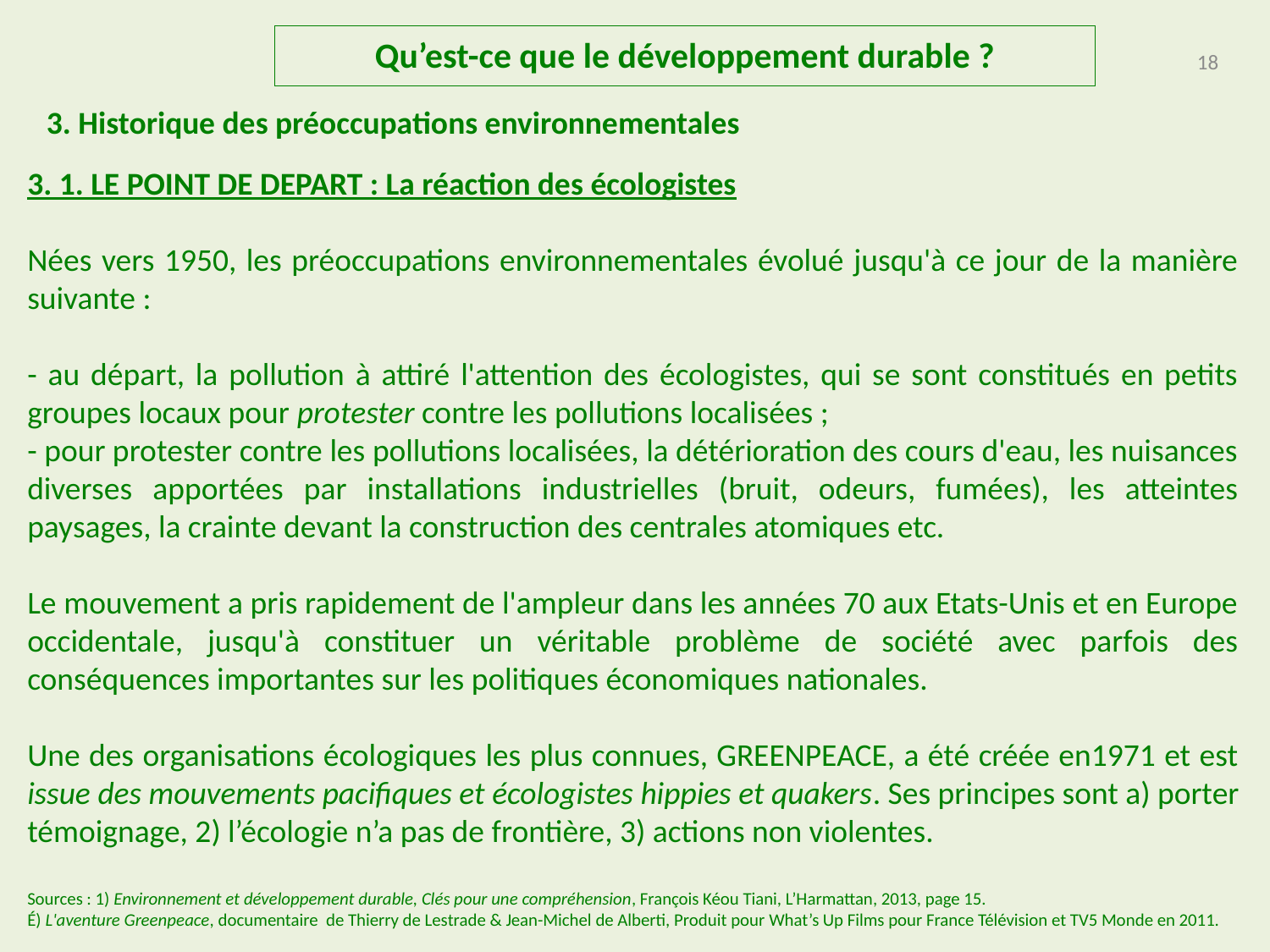

Qu’est-ce que le développement durable ?
18
3. Historique des préoccupations environnementales
3. 1. LE POINT DE DEPART : La réaction des écologistes

Nées vers 1950, les préoccupations environnementales évolué jusqu'à ce jour de la manière suivante :

- au départ, la pollution à attiré l'attention des écologistes, qui se sont constitués en petits groupes locaux pour protester contre les pollutions localisées ;
- pour protester contre les pollutions localisées, la détérioration des cours d'eau, les nuisances diverses apportées par installations industrielles (bruit, odeurs, fumées), les atteintes paysages, la crainte devant la construction des centrales atomiques etc.

Le mouvement a pris rapidement de l'ampleur dans les années 70 aux Etats-Unis et en Europe occidentale, jusqu'à constituer un véritable problème de société avec parfois des conséquences importantes sur les politiques économiques nationales.

Une des organisations écologiques les plus connues, GREENPEACE, a été créée en1971 et est issue des mouvements pacifiques et écologistes hippies et quakers. Ses principes sont a) porter témoignage, 2) l’écologie n’a pas de frontière, 3) actions non violentes.

Sources : 1) Environnement et développement durable, Clés pour une compréhension, François Kéou Tiani, L’Harmattan, 2013, page 15.
É) L'aventure Greenpeace, documentaire  de Thierry de Lestrade & Jean-Michel de Alberti, Produit pour What’s Up Films pour France Télévision et TV5 Monde en 2011.